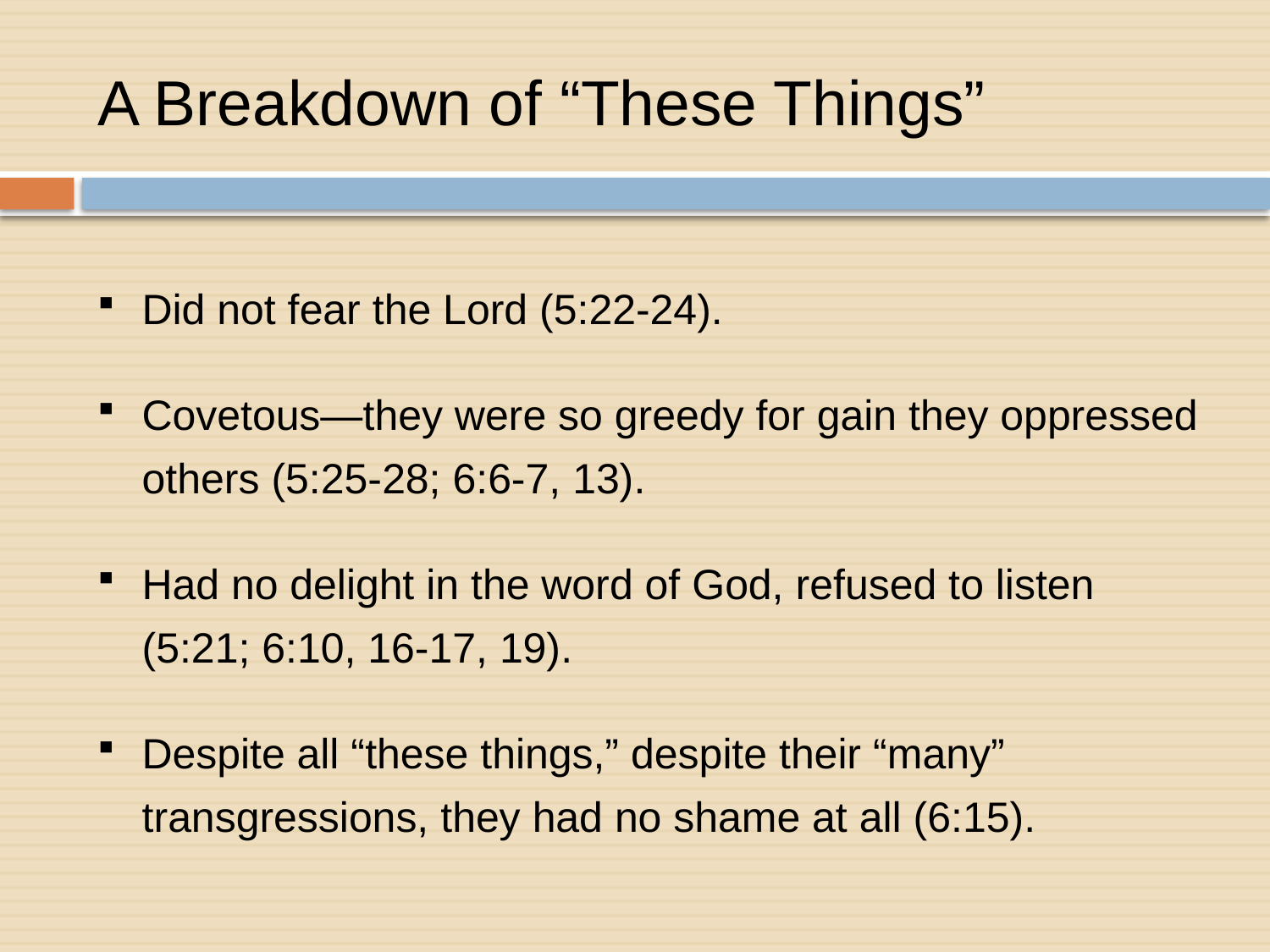

# A Breakdown of “These Things”
Did not fear the Lord (5:22-24).
Covetous—they were so greedy for gain they oppressed others (5:25-28; 6:6-7, 13).
Had no delight in the word of God, refused to listen (5:21; 6:10, 16-17, 19).
Despite all “these things,” despite their “many” transgressions, they had no shame at all (6:15).